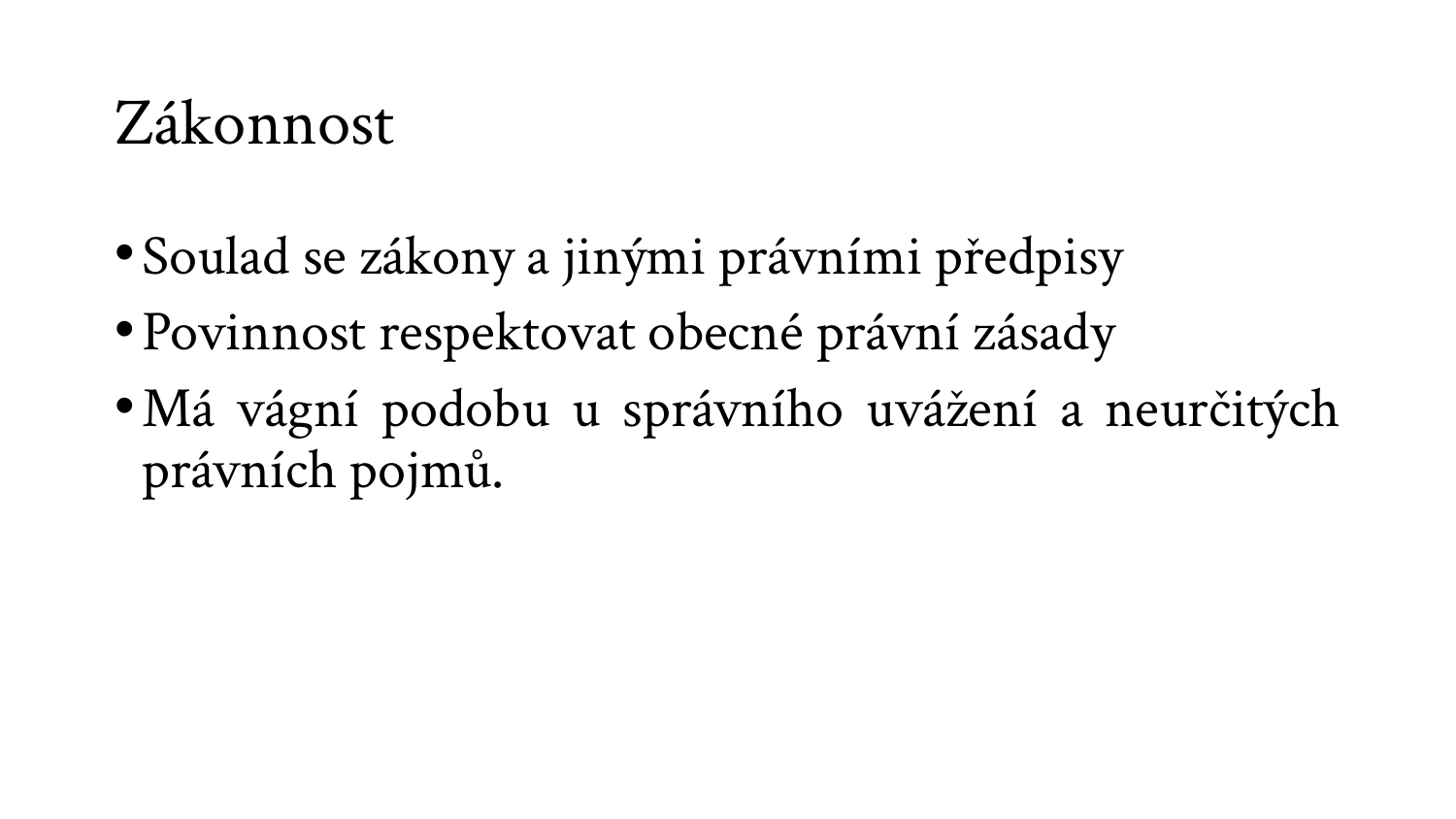

# Zákonnost
Soulad se zákony a jinými právními předpisy
Povinnost respektovat obecné právní zásady
Má vágní podobu u správního uvážení a neurčitých právních pojmů.